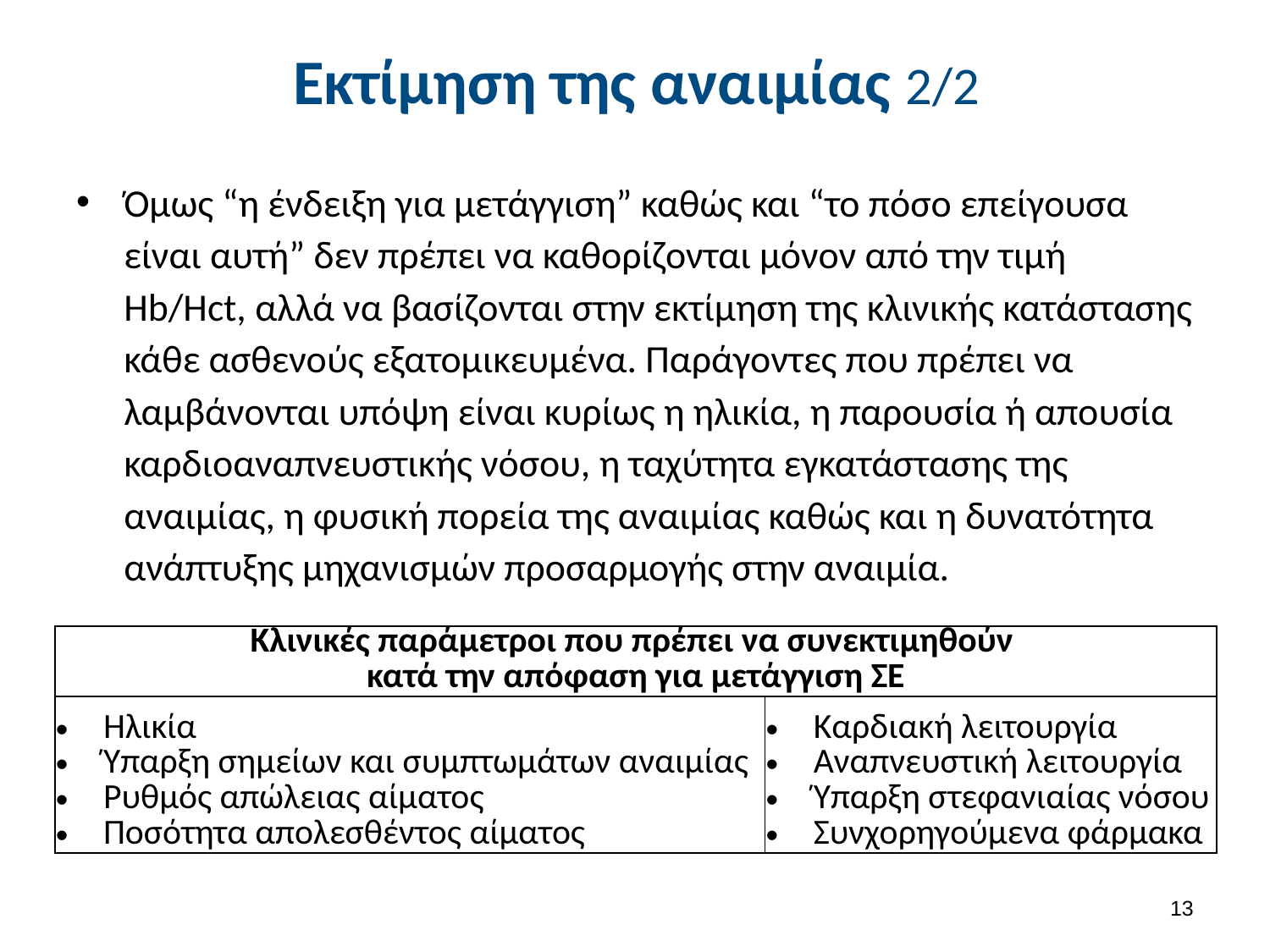

# Εκτίμηση της αναιμίας 2/2
Όμως “η ένδειξη για μετάγγιση” καθώς και “το πόσο επείγουσα είναι αυτή” δεν πρέπει να καθορίζονται μόνον από την τιμή Hb/Hct, αλλά να βασίζονται στην εκτίμηση της κλινικής κατάστασης κάθε ασθενούς εξατομικευμένα. Παράγοντες που πρέπει να λαμβάνονται υπόψη είναι κυρίως η ηλικία, η παρουσία ή απουσία καρδιοαναπνευστικής νόσου, η ταχύτητα εγκατάστασης της αναιμίας, η φυσική πορεία της αναιμίας καθώς και η δυνατότητα ανάπτυξης μηχανισμών προσαρμογής στην αναιμία.

|  |
| --- |
| Κλινικές παράμετροι που πρέπει να συνεκτιμηθούν κατά την απόφαση για μετάγγιση ΣΕ |  |
| --- | --- |
| Ηλικία Ύπαρξη σημείων και συμπτωμάτων αναιμίας Ρυθμός απώλειας αίματος Ποσότητα απολεσθέντος αίματος | Καρδιακή λειτουργία Αναπνευστική λειτουργία Ύπαρξη στεφανιαίας νόσου Συνχορηγούμενα φάρμακα |
13